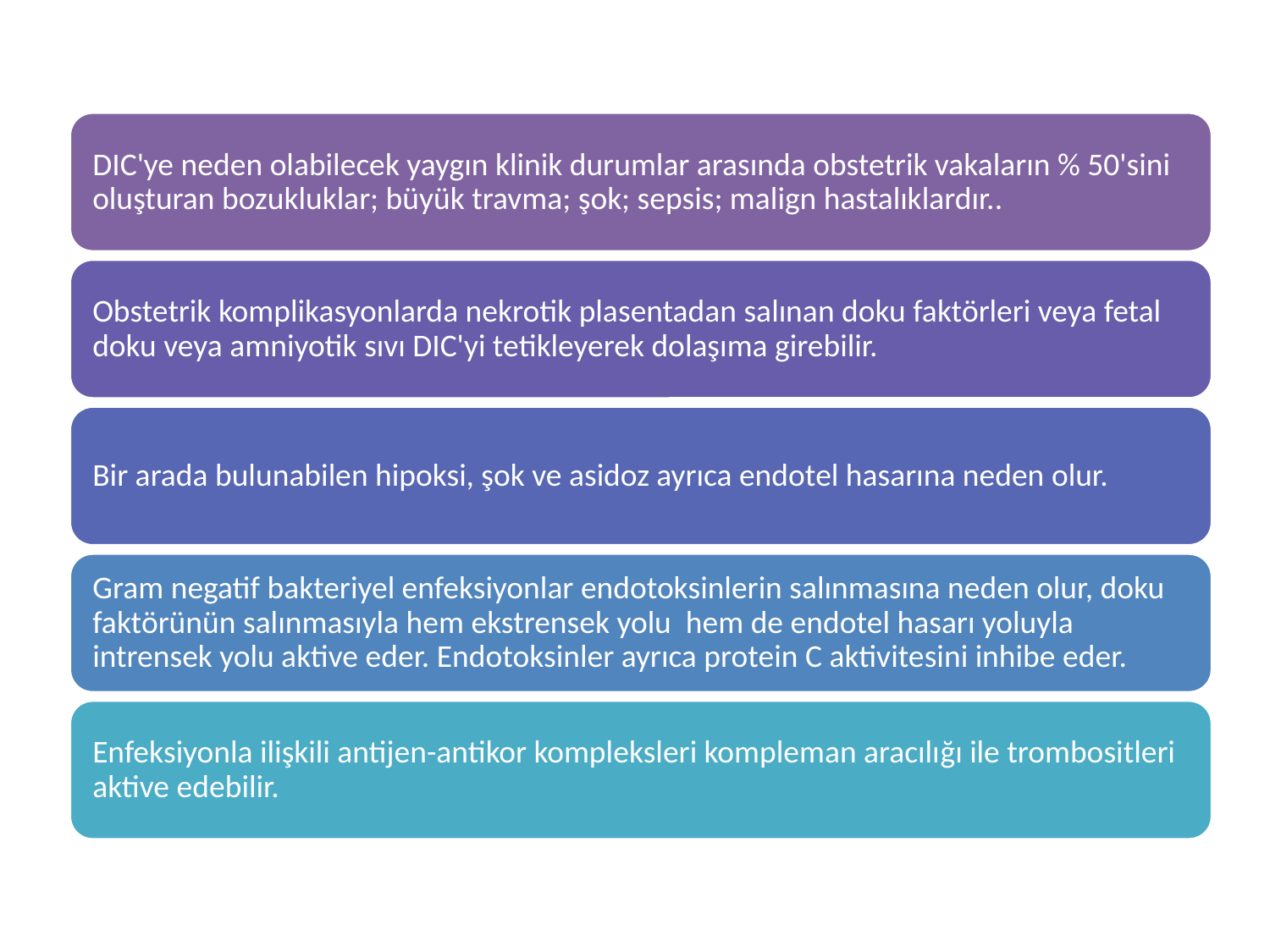

DIC'ye neden olabilecek yaygın klinik durumlar arasında obstetrik vakaların % 50'sini oluşturan bozukluklar; büyük travma; şok; sepsis; malign hastalıklardır..
Obstetrik komplikasyonlarda nekrotik plasentadan salınan doku faktörleri veya fetal doku veya amniyotik sıvı DIC'yi tetikleyerek dolaşıma girebilir.
Bir arada bulunabilen hipoksi, şok ve asidoz ayrıca endotel hasarına neden olur.
Gram negatif bakteriyel enfeksiyonlar endotoksinlerin salınmasına neden olur, doku faktörünün salınmasıyla hem ekstrensek yolu  hem de endotel hasarı yoluyla intrensek yolu aktive eder. Endotoksinler ayrıca protein C aktivitesini inhibe eder.
Enfeksiyonla ilişkili antijen-antikor kompleksleri kompleman aracılığı ile trombositleri aktive edebilir.